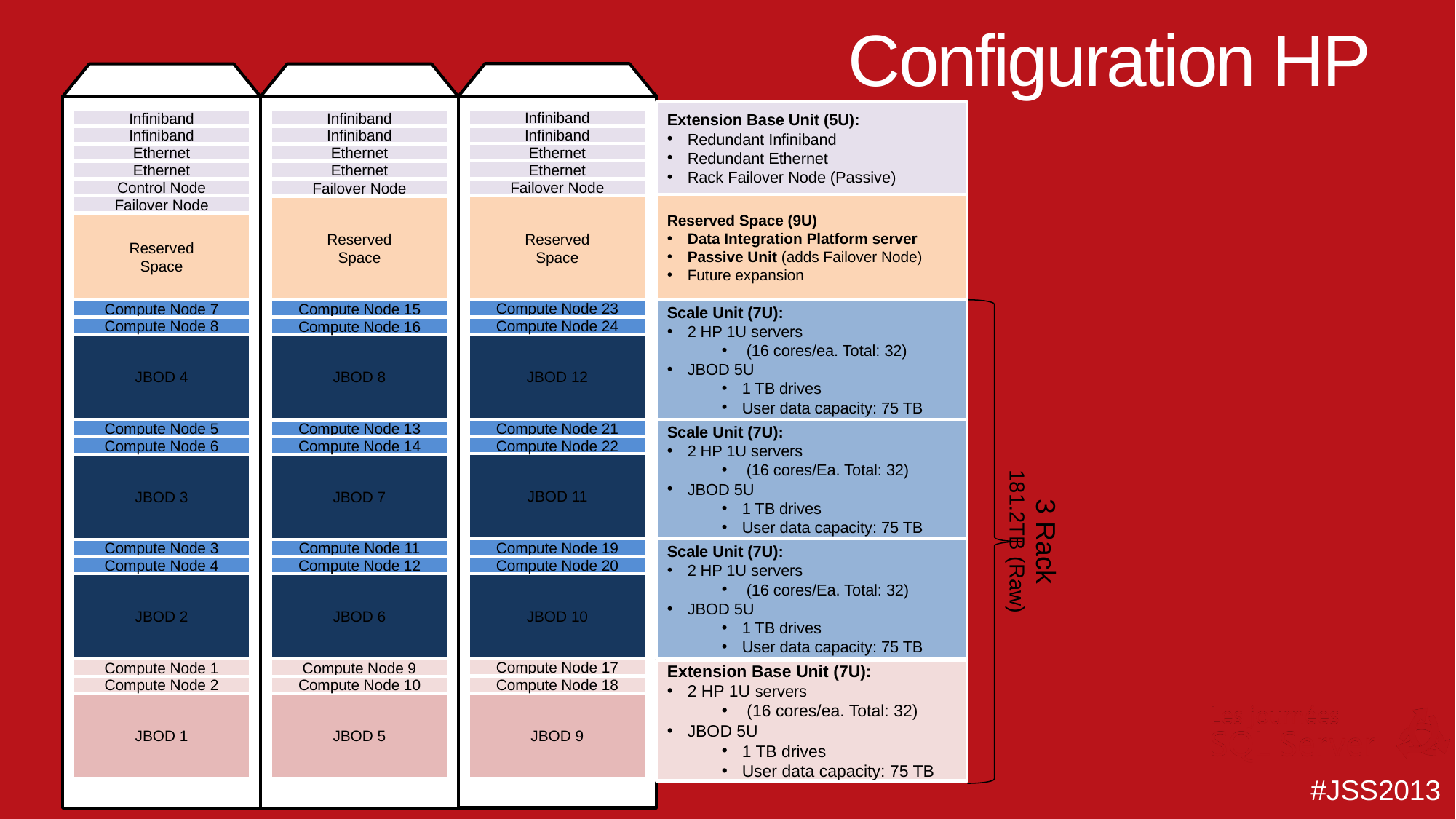

# Configuration HP

Extension Base Unit (5U):
Redundant Infiniband
Redundant Ethernet
Rack Failover Node (Passive)
Extension Base Unit (5U):
Redundant Infiniband
Redundant Ethernet
Rack Failover Node (Passive)
PDW Backplane (6U):
Redundant Infiniband
Redundant Ethernet
Management and control (Active)
Rack Failover Node (Passive)
Infiniband
Infiniband
Ethernet
Ethernet
Failover Node
Infiniband
Infiniband
Ethernet
Ethernet
Control Node
Failover Node
Infiniband
Infiniband
Ethernet
Ethernet
Failover Node
Reserved Space (9U)
Data Integration Platform server
Passive Unit (adds Failover Node)
Future expansion
Reserved Space (9U)
Data Integration Platform server
Passive Unit (adds Failover Node)
Future expansion
Reserved
Space
Reserved
Space
Reserved
Space
Reserved Space (8U)
Data Integration Platform server
Passive Unit (adds Failover Node)
Future expansion
Scale Unit (7U):
2 HP 1U servers
 (16 cores/ea. Total: 32)
JBOD 5U
1 TB drives
User data capacity: 75 TB
Compute Node 23
Compute Node 24
JBOD 12
Scale Unit (7U):
2 HP 1U servers
 (16 cores/ea. Total: 32)
JBOD 5U
1 TB drives
User data capacity: 75 TB
3 Rack
181.2TB (Raw)

Scale Unit (7U):
2 HP 1U servers
 (16 cores/ea. Total: 32)
JBOD 5U
1 TB drives
User data capacity: 75 TB
Compute Node 7
Compute Node 8
JBOD 4
Compute Node 15
Compute Node 16
JBOD 8
Full Rack
60TB (Raw)

2 Rack
120.8TB (Raw)

Scale Unit (7U):
2 HP 1U servers
 (16 cores/ea. Total: 32)
JBOD 5U
1 TB drives
User data capacity: 75 TB
Compute Node 21
Compute Node 22
JBOD 11
Scale Unit (7U):
2 HP 1U servers
 (16 cores/Ea. Total: 32)
JBOD 5U
1 TB drives
User data capacity: 75 TB
Scale Unit (7U):
2 HP 1U servers
 (16 cores/ea. Total: 32)
JBOD 5U
1 TB drives
User data capacity: 75 TB
Compute Node 5
Compute Node 6
JBOD 3
Compute Node 13
Compute Node 14
JBOD 7
3/4 Rack
45.3TB (Raw)

Scale Unit (7U):
2 HP 1U servers
 (16 cores/ea. Total: 32)
JBOD 5U
1 TB drives
User data capacity: 75TB
Compute Node 19
Compute Node 20
JBOD 10
Scale Unit (7U):
2 HP 1U servers
 (16 cores/Ea. Total: 32)
JBOD 5U
1 TB drives
User data capacity: 75 TB
Scale Unit (7U):
2 HP 1U servers
 (16 cores/ea. Total: 32)
JBOD 5U
1 TB drives
User data capacity: 75 TB
Compute Node 3
Compute Node 4
JBOD 2
Compute Node 11
Compute Node 12
JBOD 6
1 1/2 Rack
90.6TB (Raw)

1/2 Rack
30.2TB (Raw)

1¼ Rack
75.5TB (Raw)

Compute Node 17
Compute Node 18
JBOD 9
Compute Node 1
Compute Node 2
JBOD 1
Compute Node 9
Compute Node 10
JBOD 5
Extension Base Unit (7U):
2 HP 1U servers
 (16 cores/ea. Total: 32)
JBOD 5U
1 TB drives
User data capacity: 75 TB
Extension Base Unit (7U):
2 HP 1U servers
 (16 cores/ea. Total: 32)
JBOD 5U
1 TB drives
User data capacity: 75 TB
Base Unit (7U):
2 HP 1U servers
 (16 cores/ea. Total: 32)
JBOD 5U
1 TB drives
User data capacity: 75 TB
¼ Rack
15.1TB (Raw)